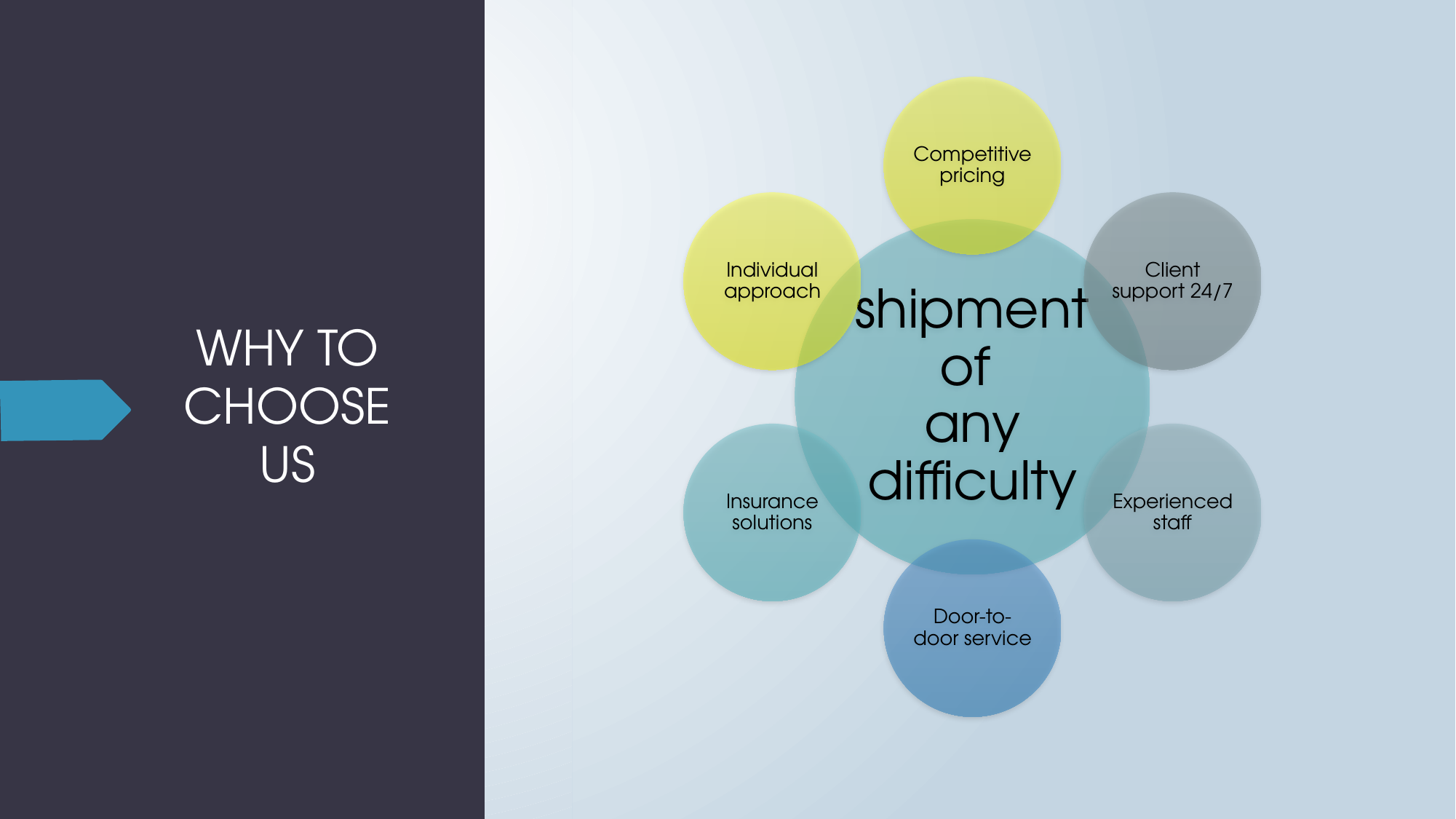

shipment of
any difficulty
Competitive pricing
Client support 24/7
Experienced staff
Door-to- door service
Insurance solutions
Individual approach
# WHY TO CHOOSE US